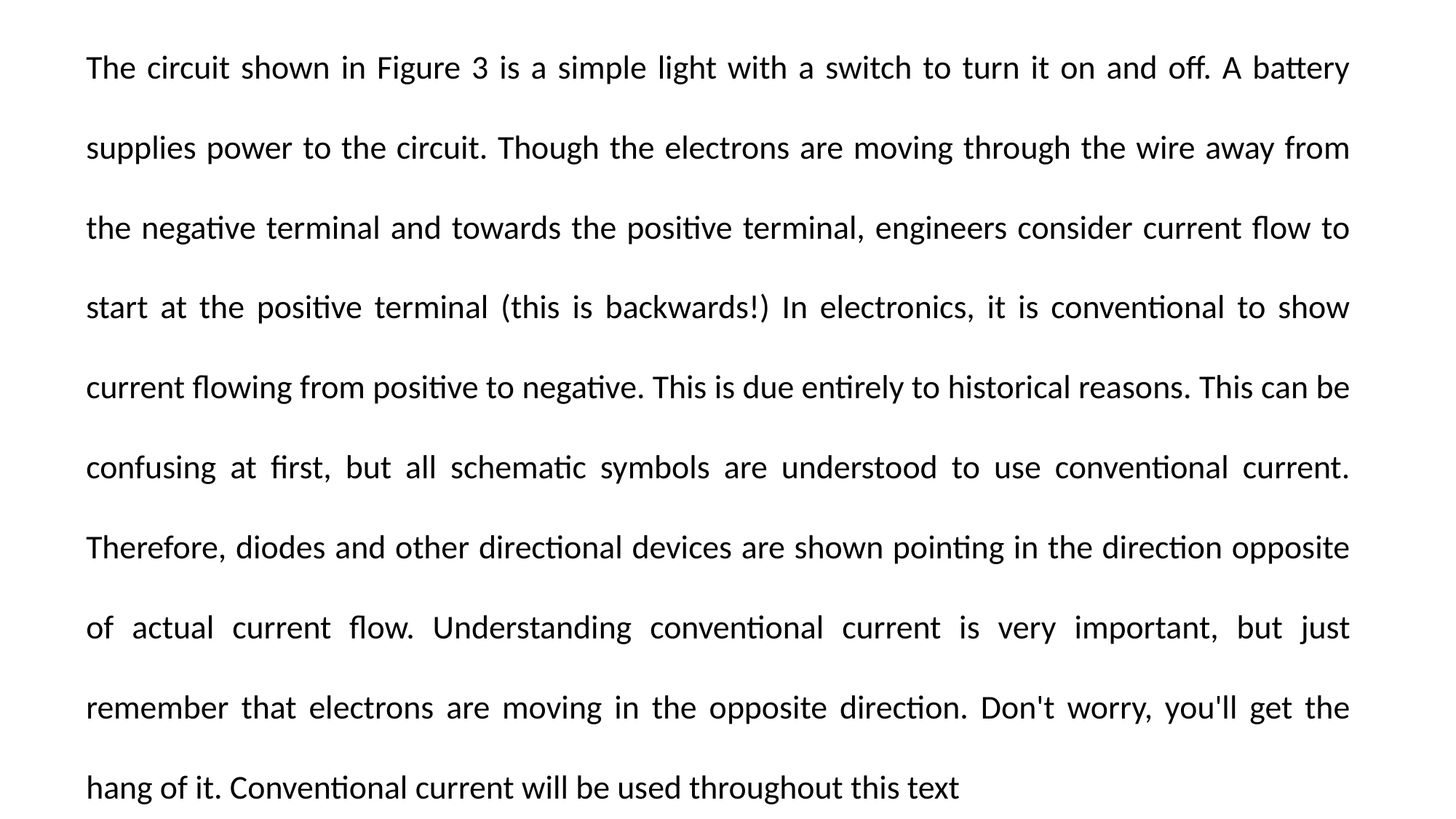

The circuit shown in Figure 3 is a simple light with a switch to turn it on and off. A battery supplies power to the circuit. Though the electrons are moving through the wire away from the negative terminal and towards the positive terminal, engineers consider current flow to start at the positive terminal (this is backwards!) In electronics, it is conventional to show current flowing from positive to negative. This is due entirely to historical reasons. This can be confusing at first, but all schematic symbols are understood to use conventional current. Therefore, diodes and other directional devices are shown pointing in the direction opposite of actual current flow. Understanding conventional current is very important, but just remember that electrons are moving in the opposite direction. Don't worry, you'll get the hang of it. Conventional current will be used throughout this text